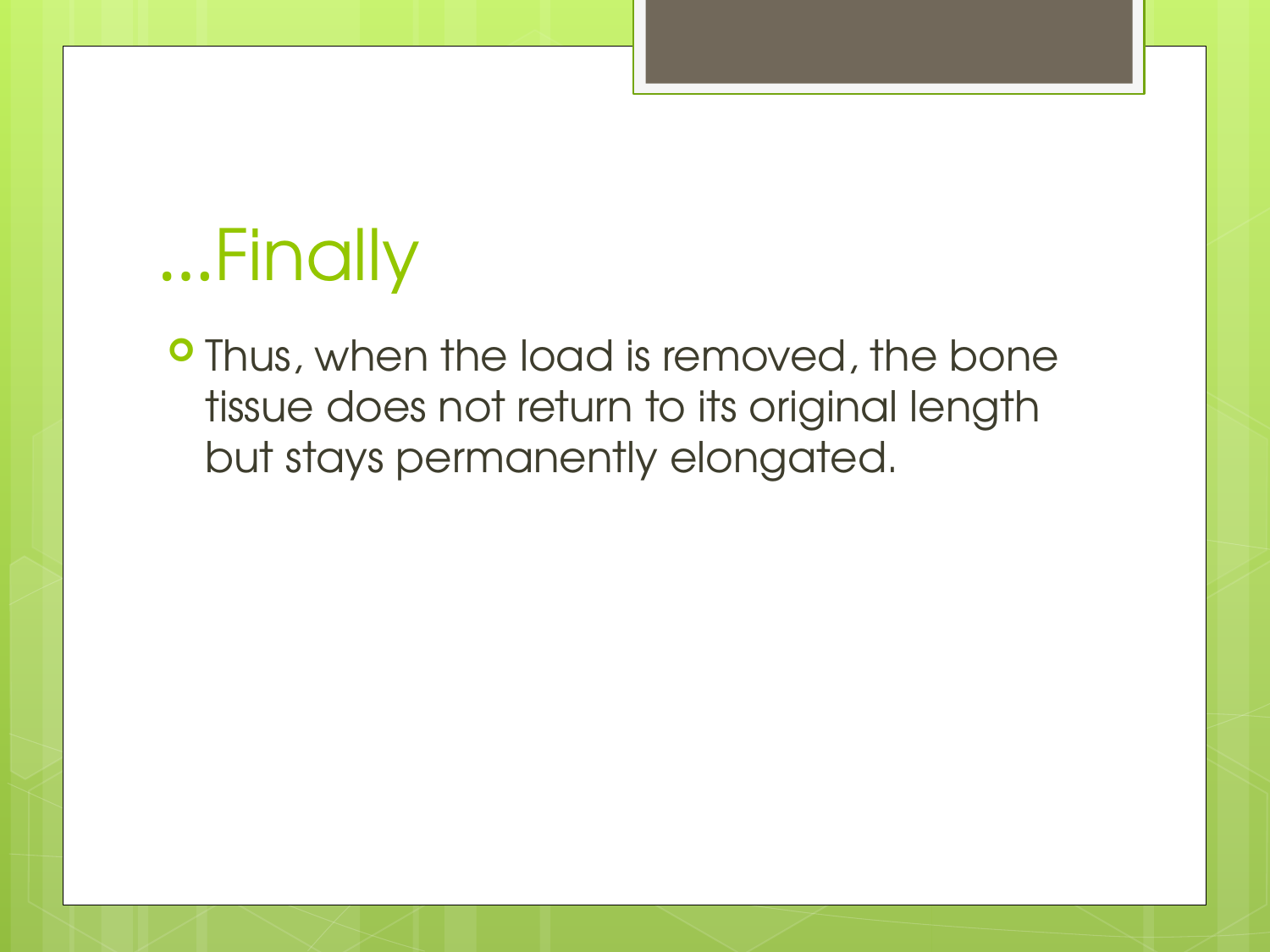

# Finally…
Thus, when the load is removed, the bone tissue does not return to its original length but stays permanently elongated.